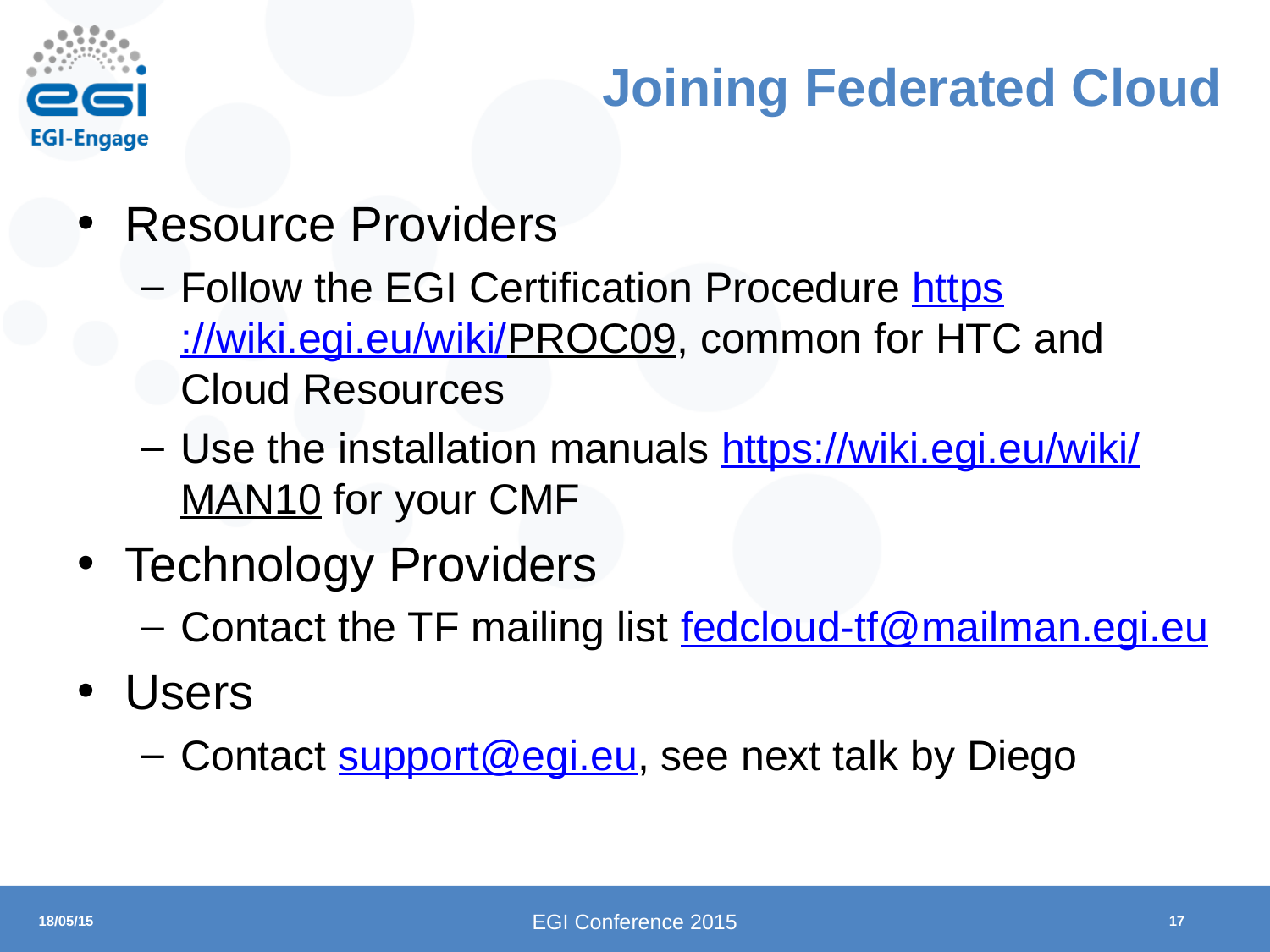

# Joining Federated Cloud
Resource Providers
Follow the EGI Certification Procedure https://wiki.egi.eu/wiki/PROC09, common for HTC and Cloud Resources
Use the installation manuals https://wiki.egi.eu/wiki/MAN10 for your CMF
Technology Providers
Contact the TF mailing list fedcloud-tf@mailman.egi.eu
Users
Contact support@egi.eu, see next talk by Diego
EGI Conference 2015